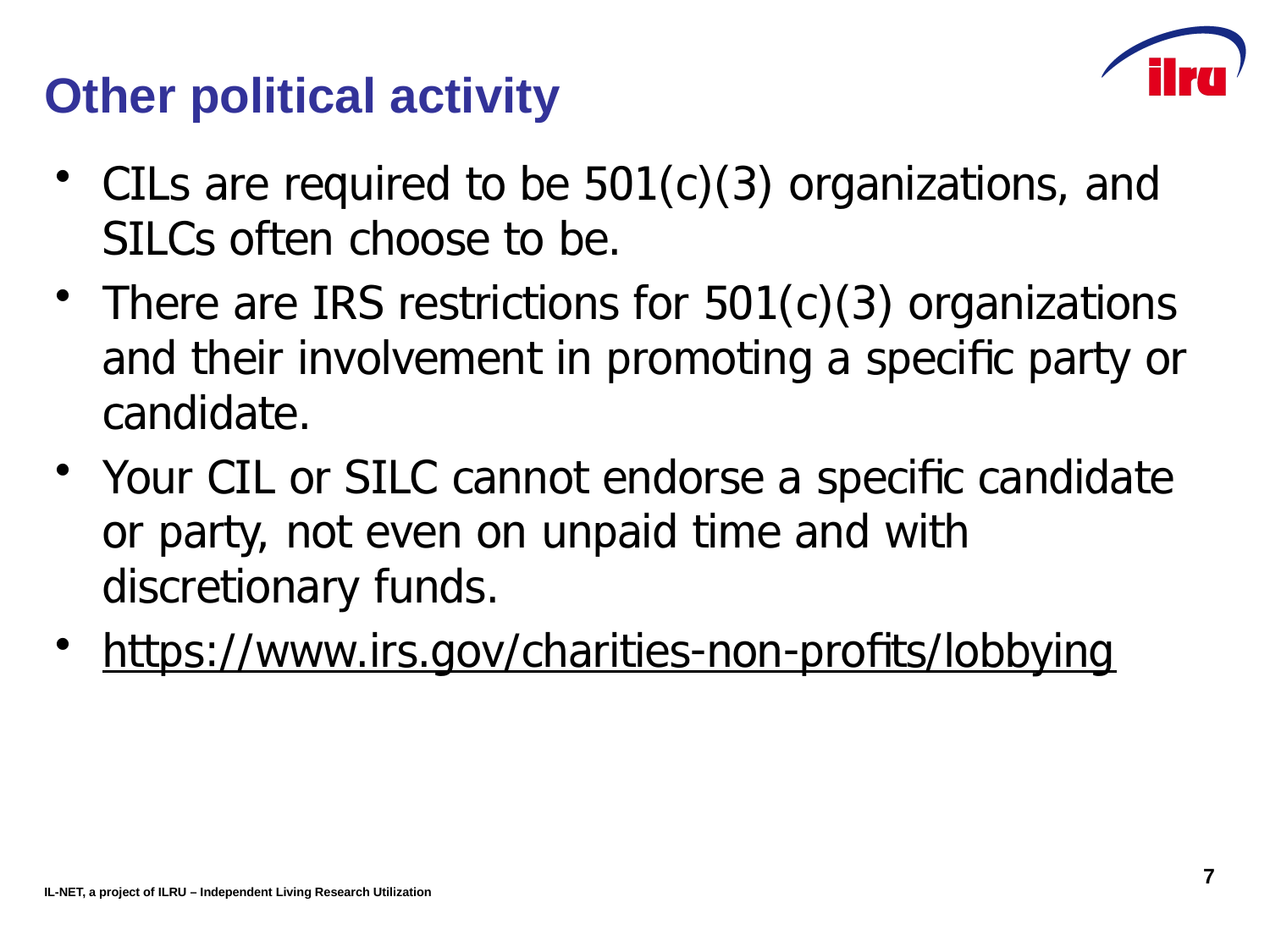

# Other political activity
CILs are required to be 501(c)(3) organizations, and SILCs often choose to be.
There are IRS restrictions for 501(c)(3) organizations and their involvement in promoting a specific party or candidate.
Your CIL or SILC cannot endorse a specific candidate or party, not even on unpaid time and with discretionary funds.
https://www.irs.gov/charities-non-profits/lobbying
7